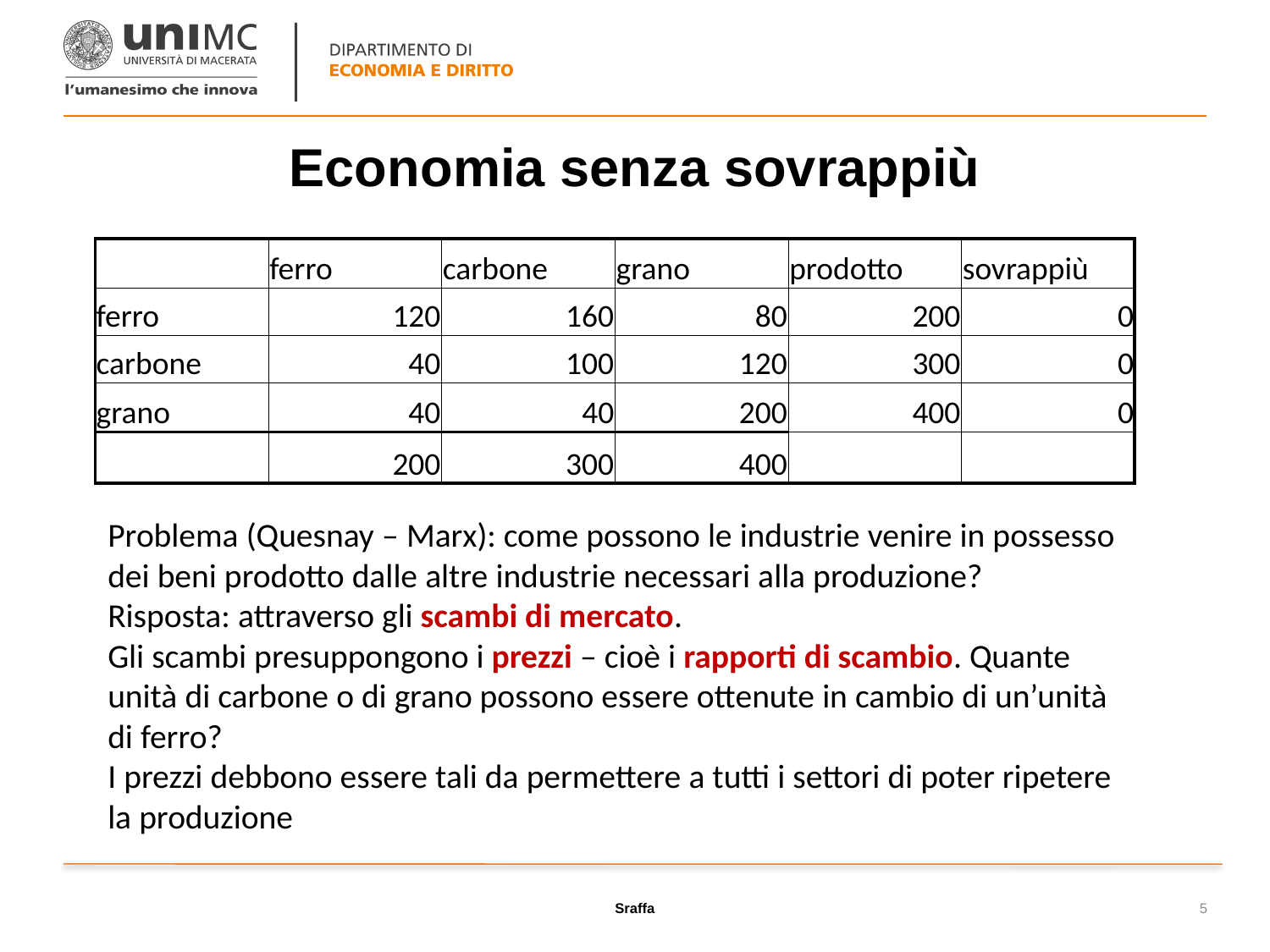

# Economia senza sovrappiù
|  | ferro | carbone | grano | prodotto | sovrappiù |
| --- | --- | --- | --- | --- | --- |
| ferro | 120 | 160 | 80 | 200 | 0 |
| carbone | 40 | 100 | 120 | 300 | 0 |
| grano | 40 | 40 | 200 | 400 | 0 |
|  | 200 | 300 | 400 |  |  |
Problema (Quesnay – Marx): come possono le industrie venire in possesso dei beni prodotto dalle altre industrie necessari alla produzione?
Risposta: attraverso gli scambi di mercato.
Gli scambi presuppongono i prezzi – cioè i rapporti di scambio. Quante unità di carbone o di grano possono essere ottenute in cambio di un’unità di ferro?
I prezzi debbono essere tali da permettere a tutti i settori di poter ripetere la produzione
Sraffa
5